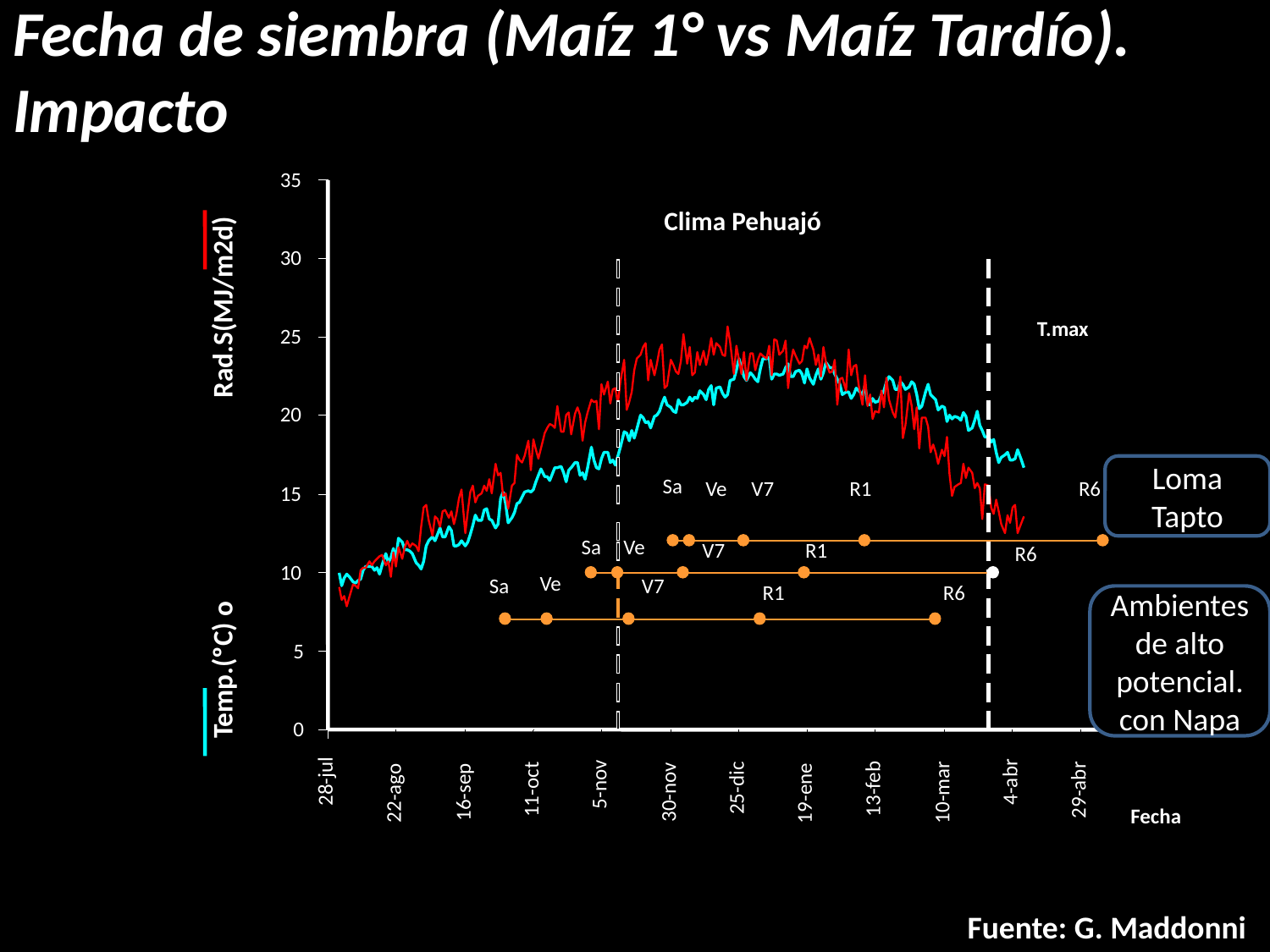

# Fecha de siembra (Maíz 1° vs Maíz Tardío). Impacto
35

Clima Pehuajó

30

T.max

25

20

Temp.(ºC) o                                Rad.S(MJ/m2d)
Sa
Ve
V7
R1
R6
15

Sa
Ve

V7
R1
R6

10

Ve

Sa
V7

R1
R6

5

0

28-jul
4-abr
5-nov
25-dic
13-feb
11-oct
29-abr
16-sep
30-nov
10-mar
22-ago
19-ene
Fecha
Loma
Tapto
Ambientes de alto potencial.
con Napa
Fuente: G. Maddonni